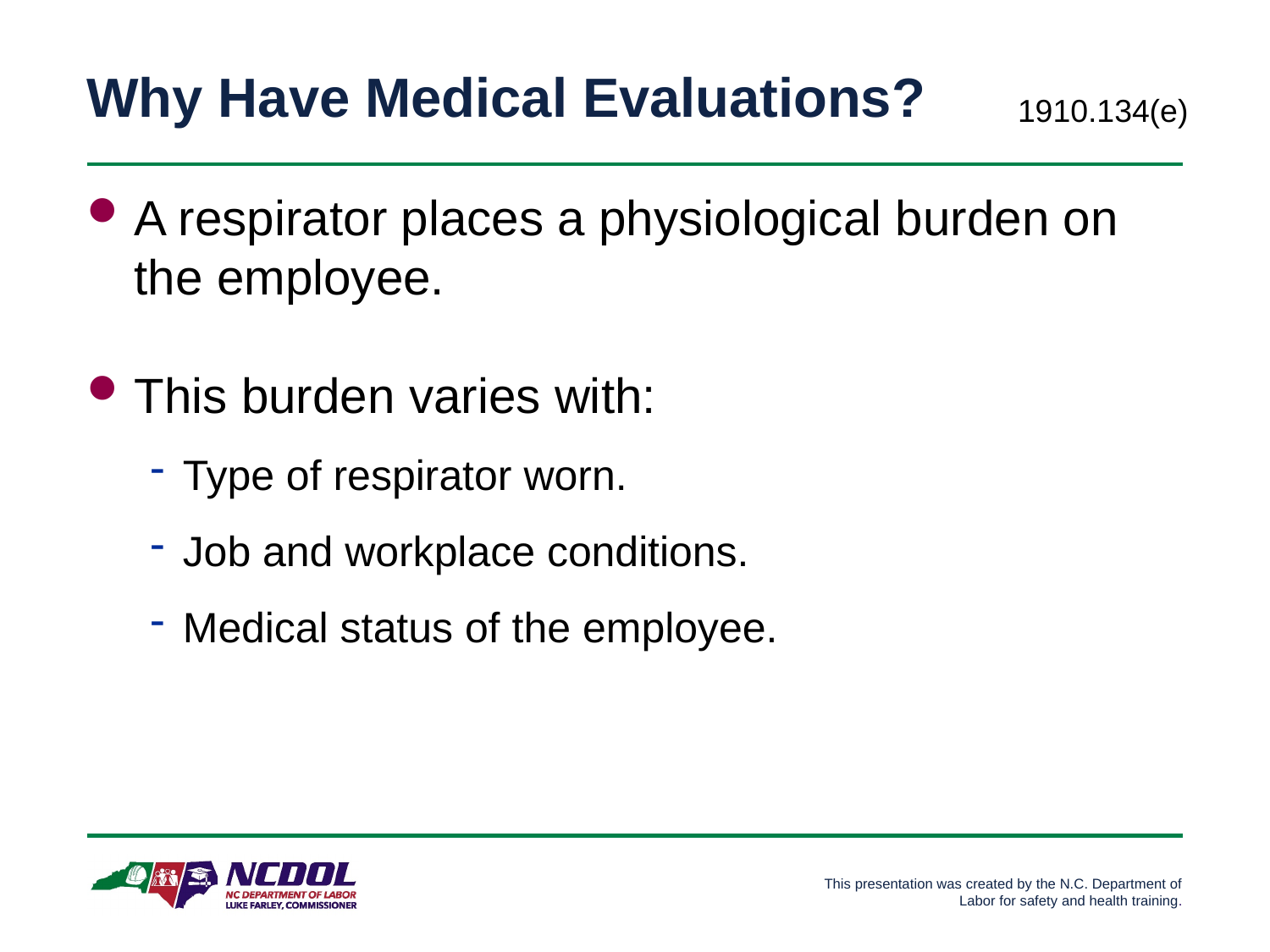

# Why Have Medical Evaluations?
1910.134(e)
A respirator places a physiological burden on the employee.

This burden varies with:
Type of respirator worn.
Job and workplace conditions.
Medical status of the employee.